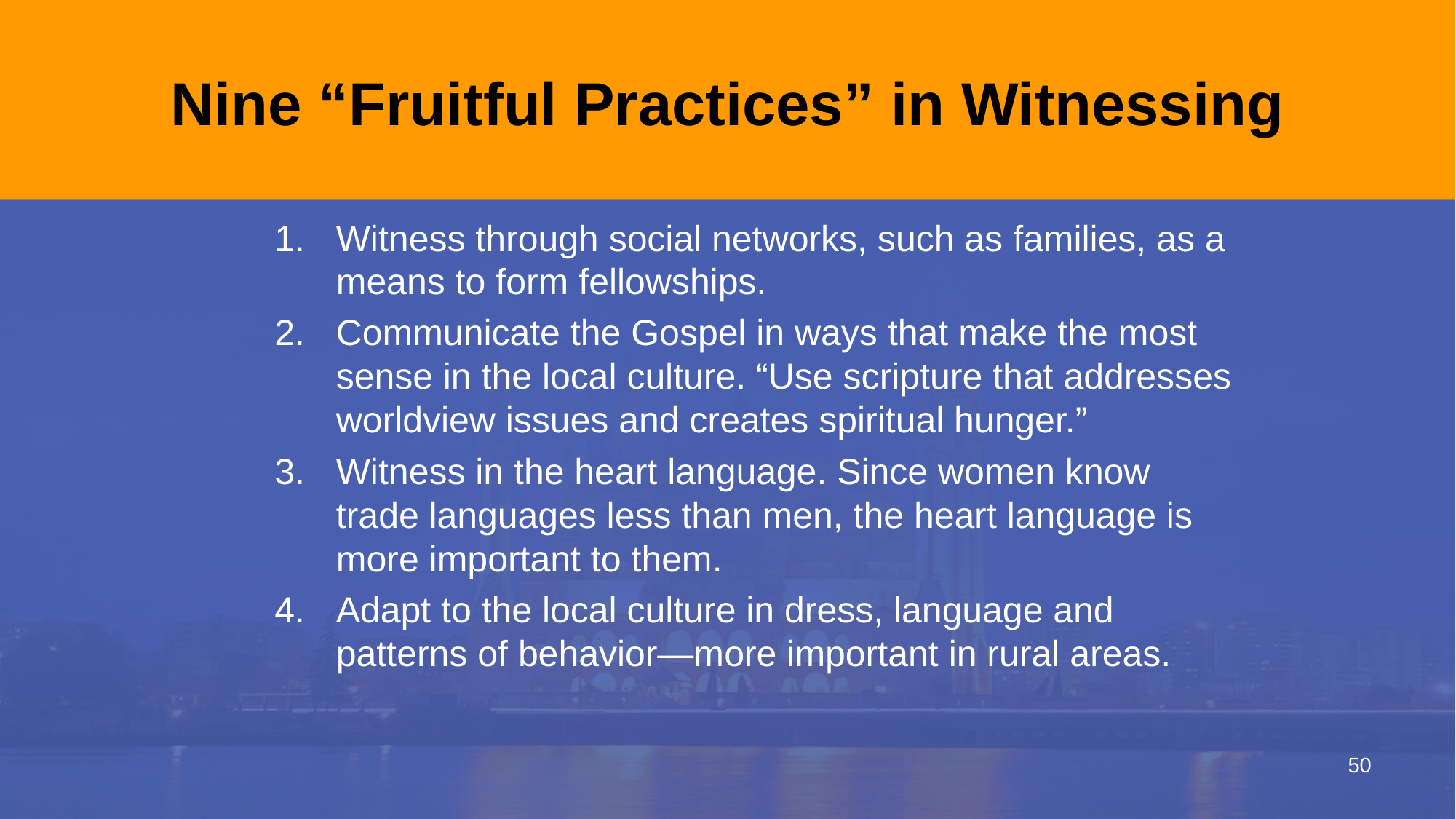

# Nine “Fruitful Practices” in Witnessing
Witness through social networks, such as families, as a means to form fellowships.
Communicate the Gospel in ways that make the most sense in the local culture. “Use scripture that addresses worldview issues and creates spiritual hunger.”
Witness in the heart language. Since women know trade languages less than men, the heart language is more important to them.
Adapt to the local culture in dress, language and patterns of behavior—more important in rural areas.
50